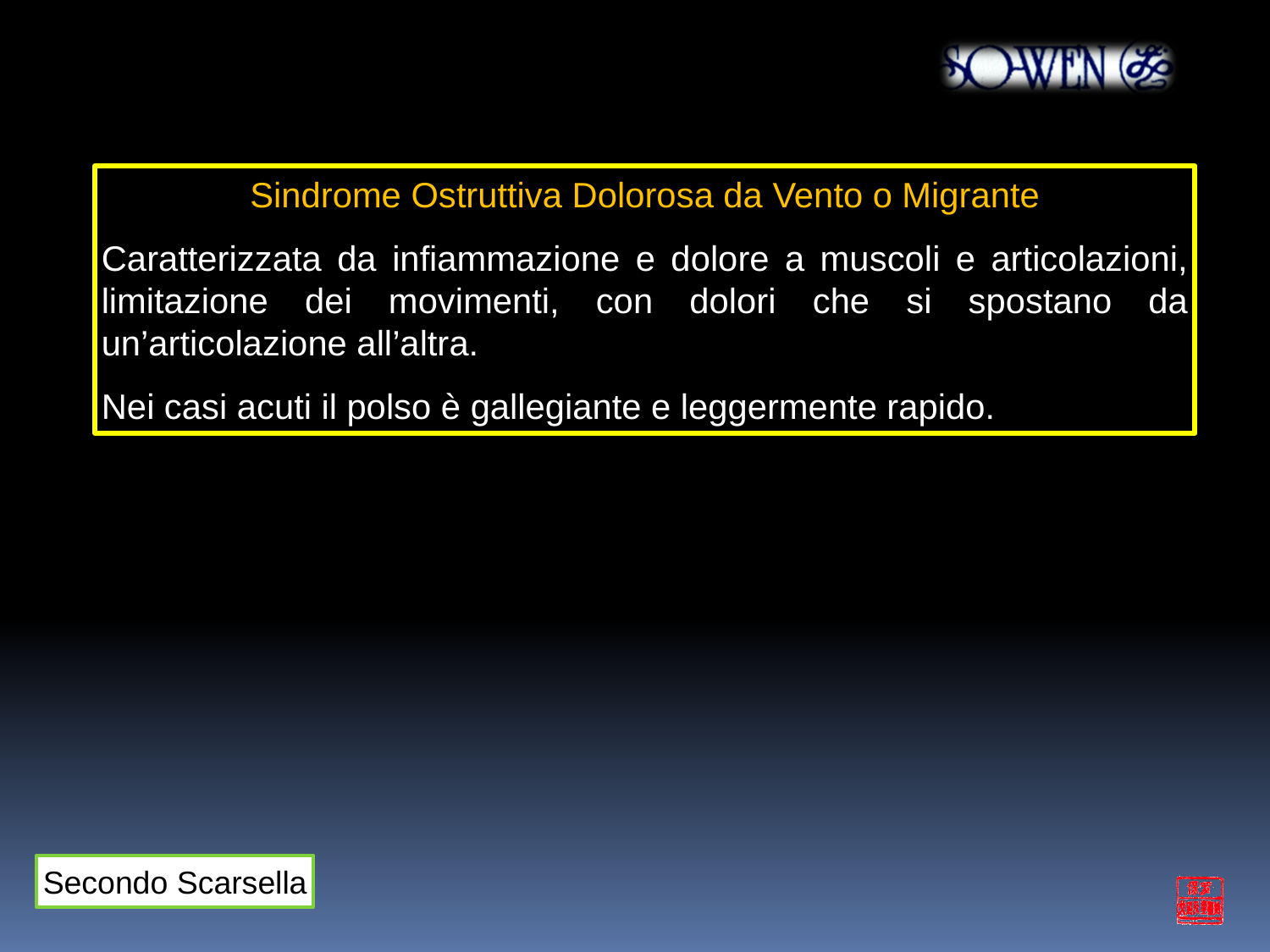

Sindrome Ostruttiva Dolorosa da Vento o Migrante
Caratterizzata da infiammazione e dolore a muscoli e articolazioni, limitazione dei movimenti, con dolori che si spostano da un’articolazione all’altra.
Nei casi acuti il polso è gallegiante e leggermente rapido.
Secondo Scarsella